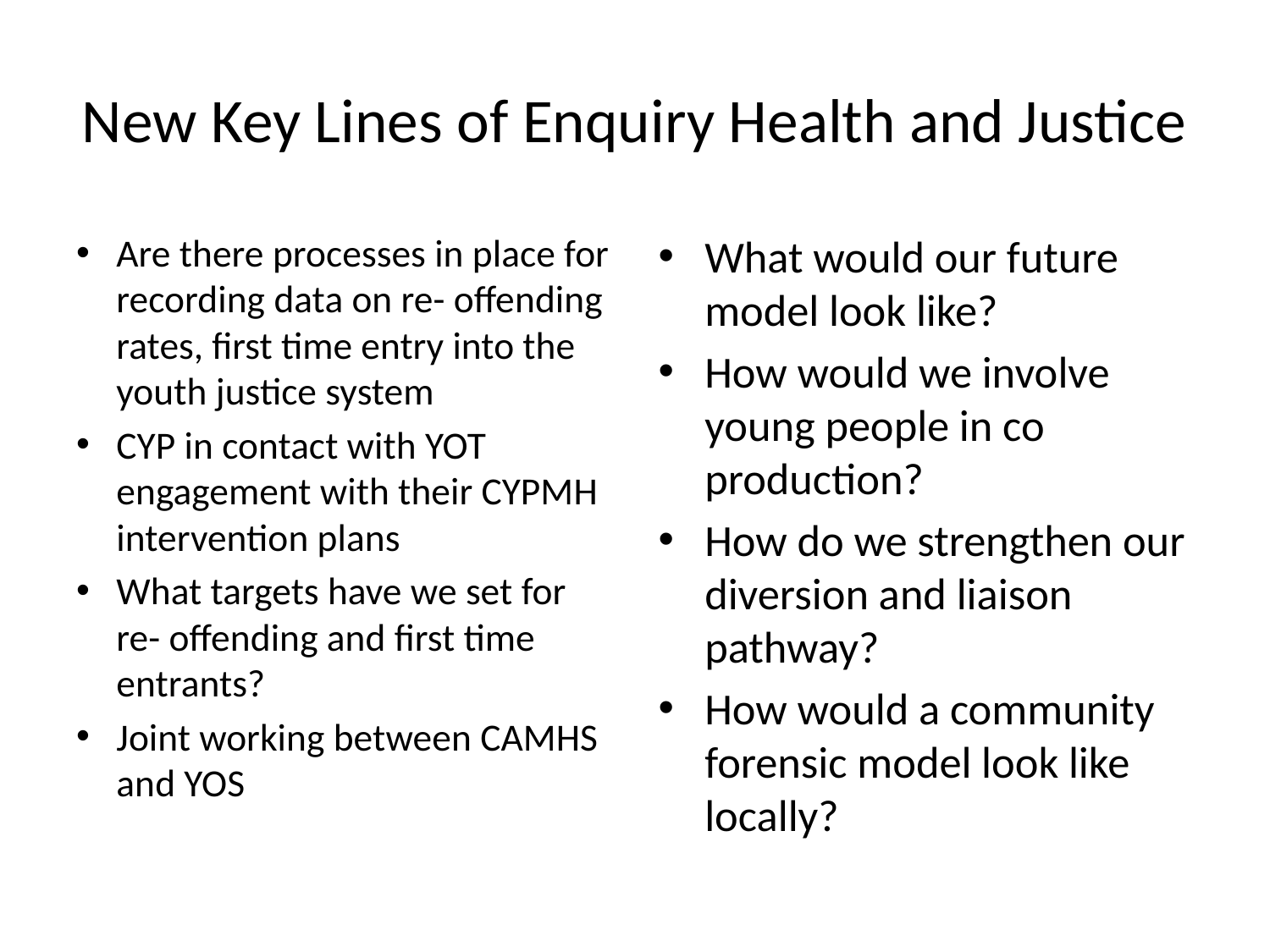

# New Key Lines of Enquiry Health and Justice
Are there processes in place for recording data on re- offending rates, first time entry into the youth justice system
CYP in contact with YOT engagement with their CYPMH intervention plans
What targets have we set for re- offending and first time entrants?
Joint working between CAMHS and YOS

What would our future model look like?
How would we involve young people in co production?
How do we strengthen our diversion and liaison pathway?
How would a community forensic model look like locally?